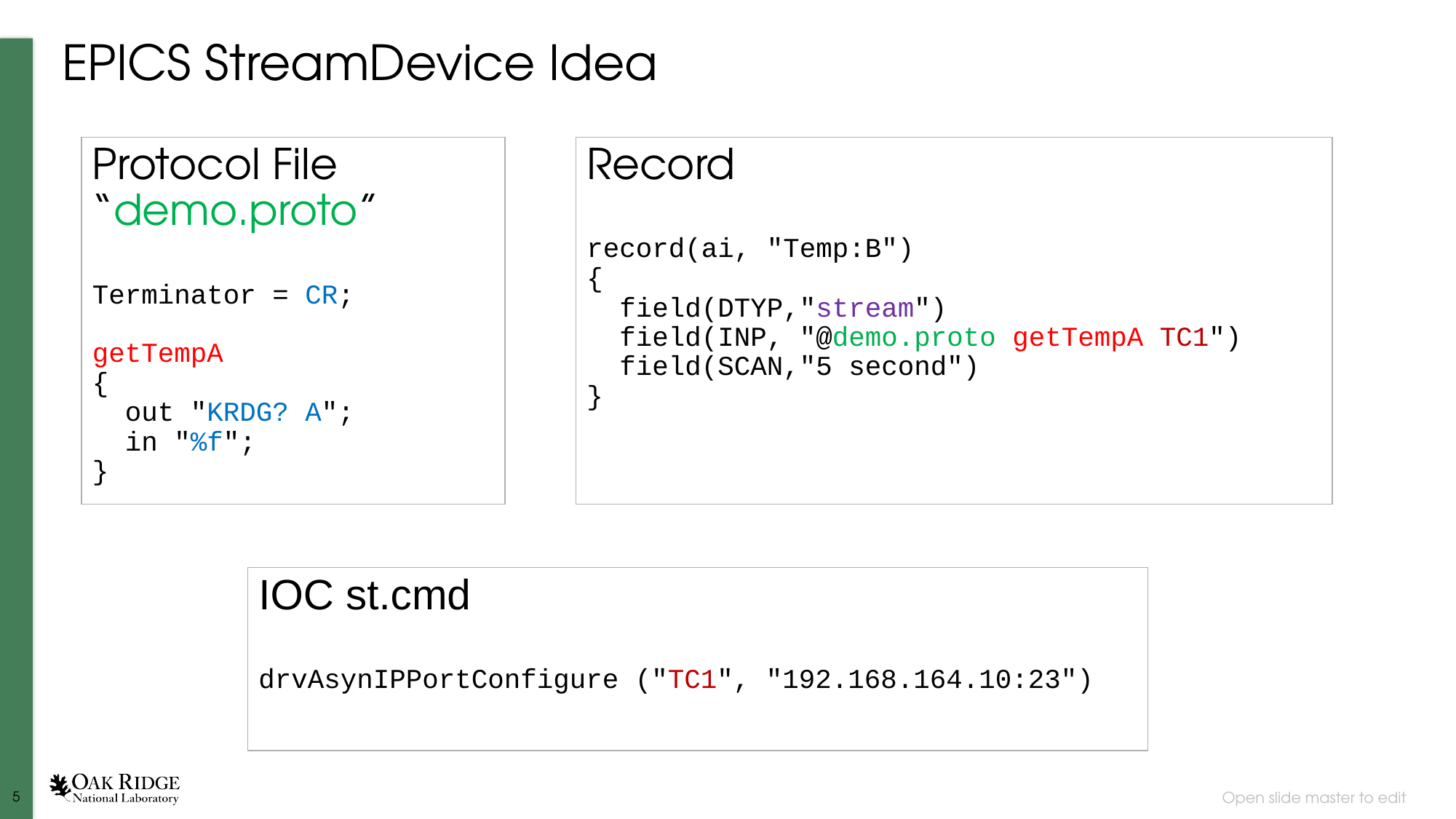

# EPICS StreamDevice Idea
Protocol File
“demo.proto”
Terminator = CR;
getTempA
{
  out "KRDG? A";
  in "%f";
}
Record
record(ai, "Temp:B")
{
  field(DTYP,"stream")
  field(INP, "@demo.proto getTempA TC1")
  field(SCAN,"5 second")
}

IOC st.cmd
drvAsynIPPortConfigure ("TC1", "192.168.164.10:23")